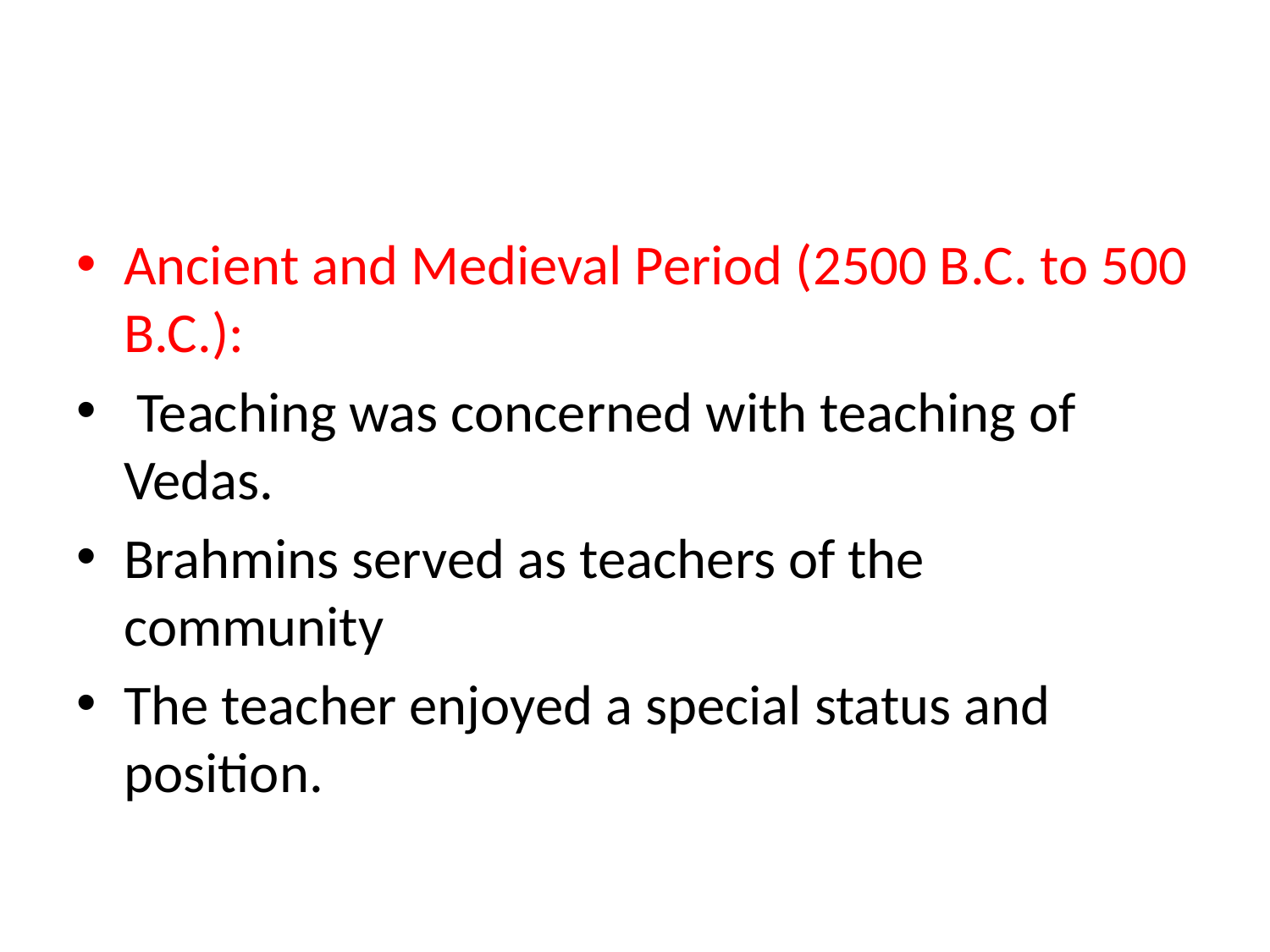

Ancient and Medieval Period (2500 B.C. to 500 B.C.):
 Teaching was concerned with teaching of Vedas.
Brahmins served as teachers of the community
The teacher enjoyed a special status and position.